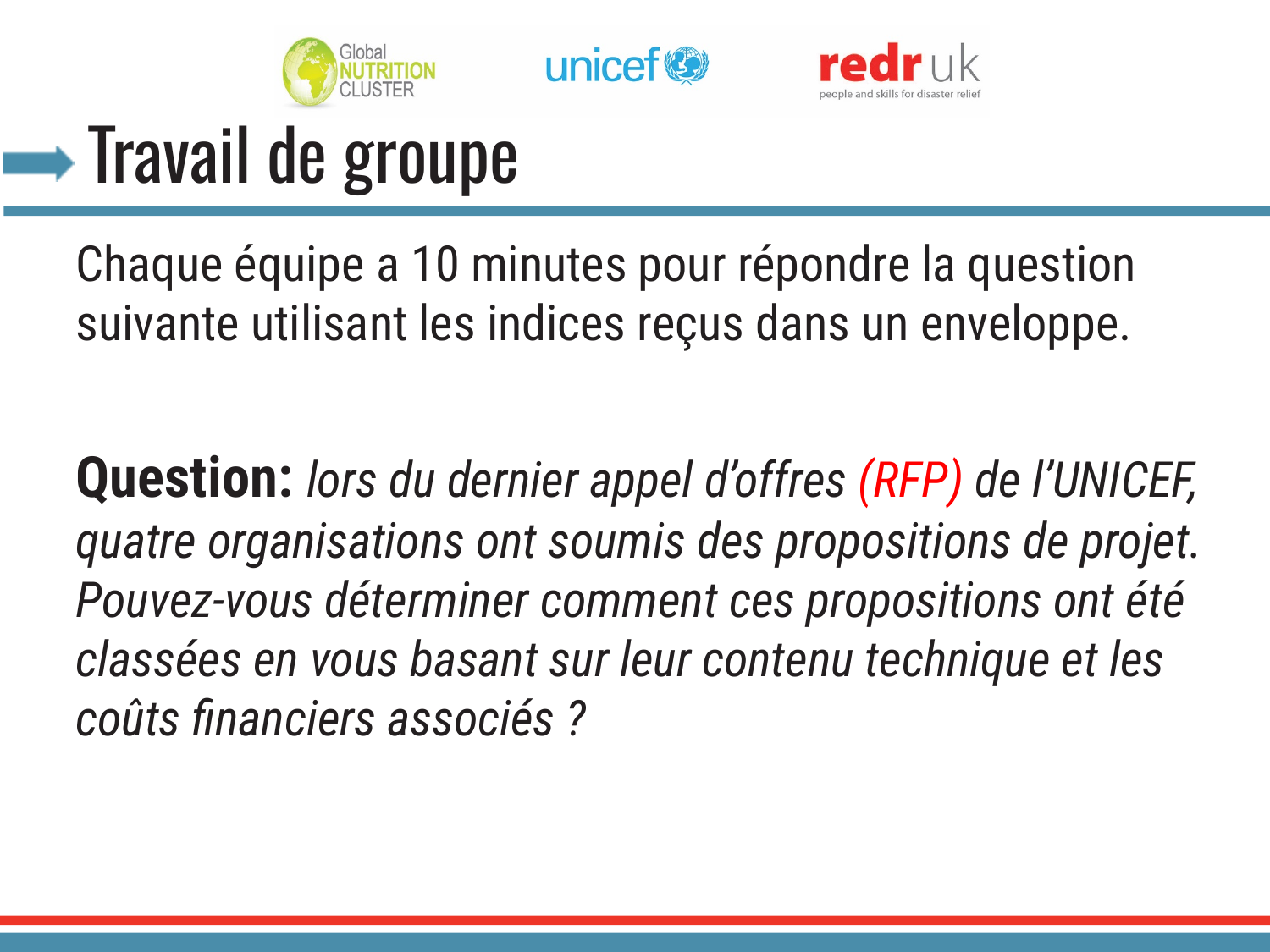

# Travail de groupe
Chaque équipe a 10 minutes pour répondre la question suivante utilisant les indices reçus dans un enveloppe.

Question: lors du dernier appel d’offres (RFP) de l’UNICEF, quatre organisations ont soumis des propositions de projet. Pouvez-vous déterminer comment ces propositions ont été classées en vous basant sur leur contenu technique et les coûts financiers associés ?